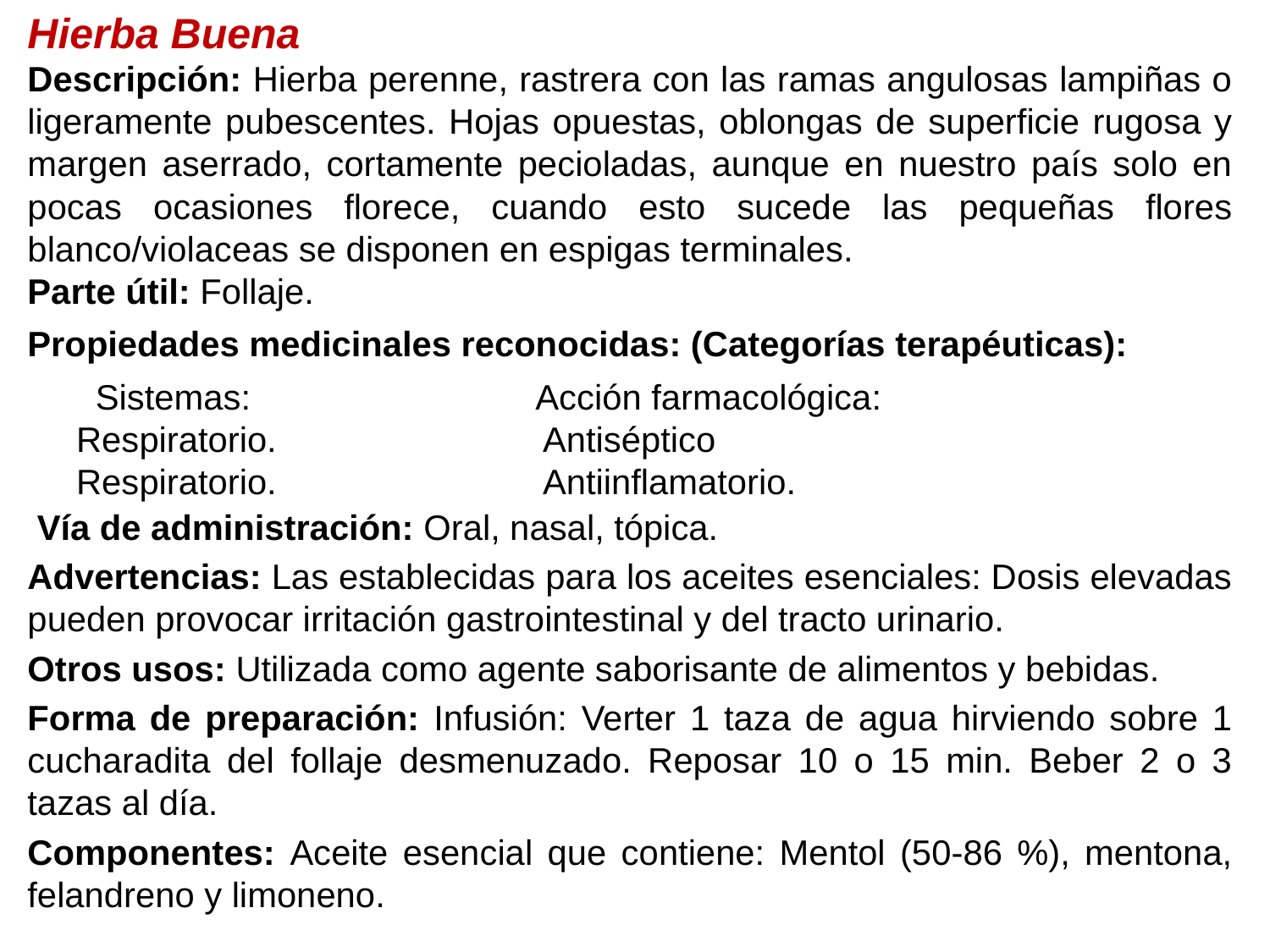

Hierba Buena
Descripción: Hierba perenne, rastrera con las ramas angulosas lampiñas o ligeramente pubescentes. Hojas opuestas, oblongas de superficie rugosa y margen aserrado, cortamente pecioladas, aunque en nuestro país solo en pocas ocasiones florece, cuando esto sucede las pequeñas flores blanco/violaceas se disponen en espigas terminales.
Parte útil: Follaje.
Propiedades medicinales reconocidas: (Categorías terapéuticas):
       Sistemas: 			Acción farmacológica:
     Respiratorio.		              Antiséptico
     Respiratorio.		              Antiinflamatorio.
 Vía de administración: Oral, nasal, tópica.
Advertencias: Las establecidas para los aceites esenciales: Dosis elevadas pueden provocar irritación gastrointestinal y del tracto urinario.
Otros usos: Utilizada como agente saborisante de alimentos y bebidas.
Forma de preparación: Infusión: Verter 1 taza de agua hirviendo sobre 1 cucharadita del follaje desmenuzado. Reposar 10 o 15 min. Beber 2 o 3 tazas al día.
Componentes: Aceite esencial que contiene: Mentol (50-86 %), mentona, felandreno y limoneno.